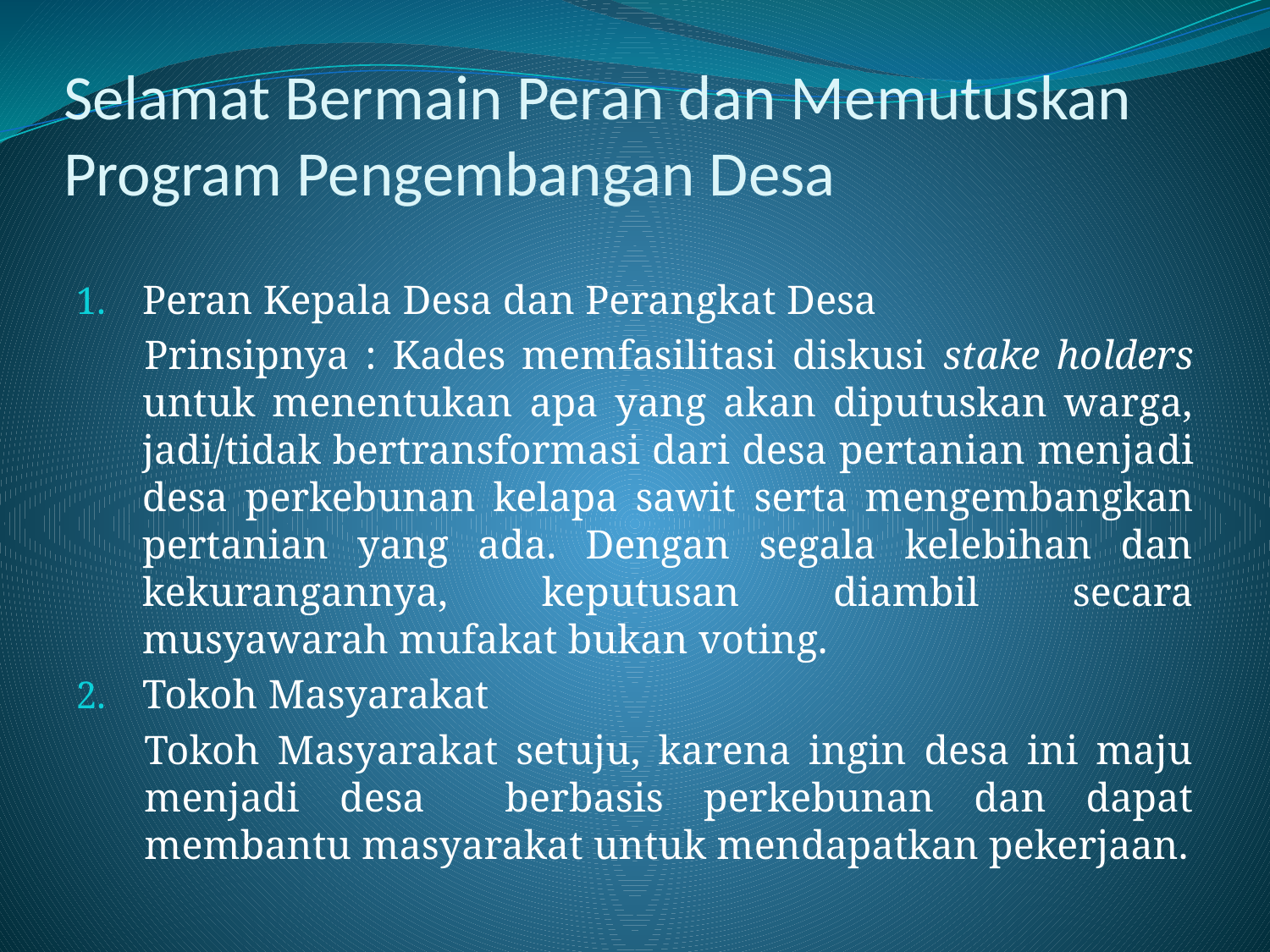

# Selamat Bermain Peran dan Memutuskan Program Pengembangan Desa
Peran Kepala Desa dan Perangkat Desa
Prinsipnya : Kades memfasilitasi diskusi stake holders untuk menentukan apa yang akan diputuskan warga, jadi/tidak bertransformasi dari desa pertanian menjadi desa perkebunan kelapa sawit serta mengembangkan pertanian yang ada. Dengan segala kelebihan dan kekurangannya, keputusan diambil secara musyawarah mufakat bukan voting.
Tokoh Masyarakat
Tokoh Masyarakat setuju, karena ingin desa ini maju menjadi desa  berbasis perkebunan dan dapat membantu masyarakat untuk mendapatkan pekerjaan.